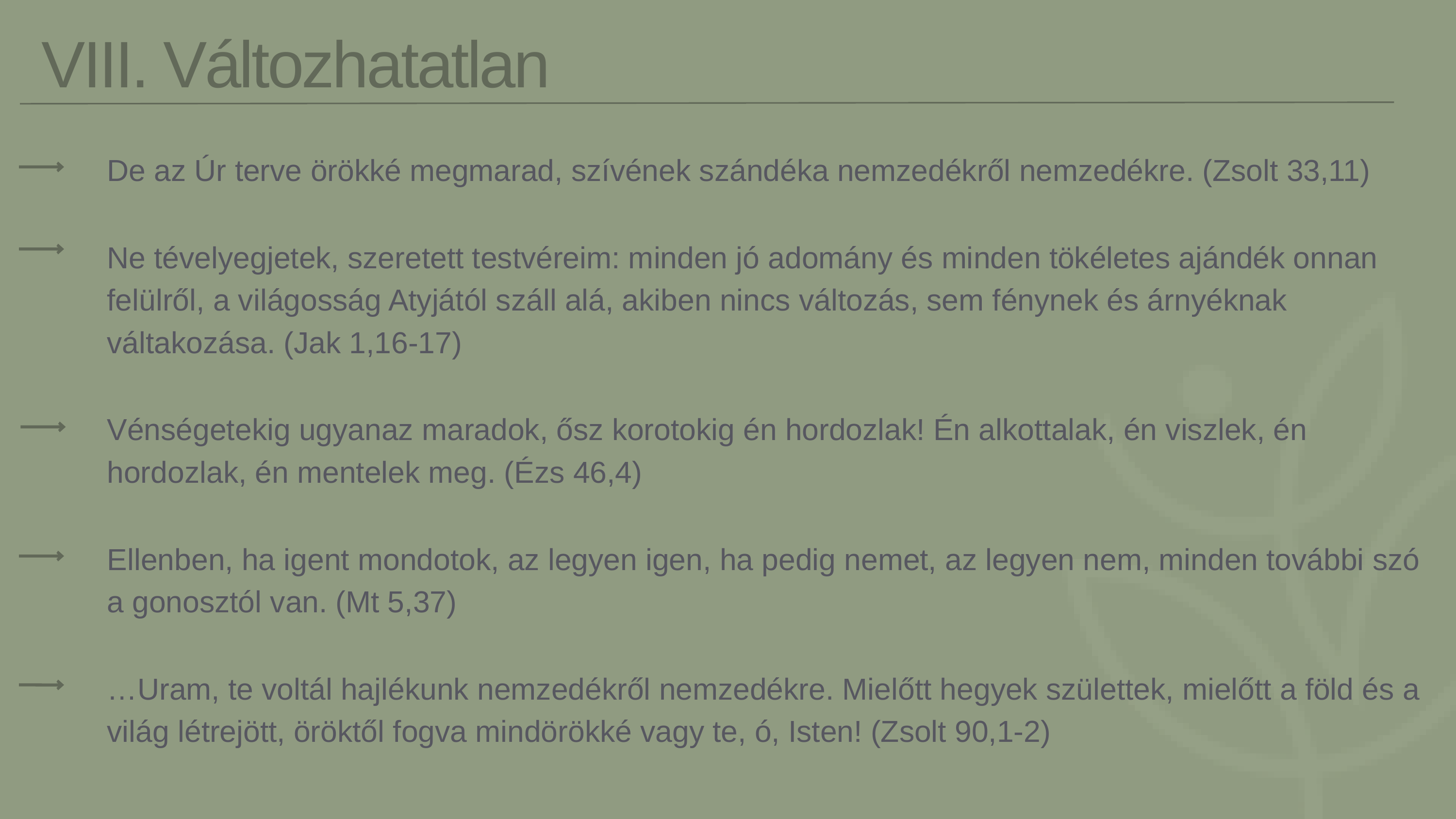

VIII. Változhatatlan

De az Úr terve örökké megmarad, szívének szándéka nemzedékről nemzedékre. (Zsolt 33,11)

Ne tévelyegjetek, szeretett testvéreim: minden jó adomány és minden tökéletes ajándék onnan felülről, a világosság Atyjától száll alá, akiben nincs változás, sem fénynek és árnyéknak váltakozása. (Jak 1,16-17)

Vénségetekig ugyanaz maradok, ősz korotokig én hordozlak! Én alkottalak, én viszlek, én hordozlak, én mentelek meg. (Ézs 46,4)

Ellenben, ha igent mondotok, az legyen igen, ha pedig nemet, az legyen nem, minden további szó a gonosztól van. (Mt 5,37)

…Uram, te voltál hajlékunk nemzedékről nemzedékre. Mielőtt hegyek születtek, mielőtt a föld és a világ létrejött, öröktől fogva mindörökké vagy te, ó, Isten! (Zsolt 90,1-2)